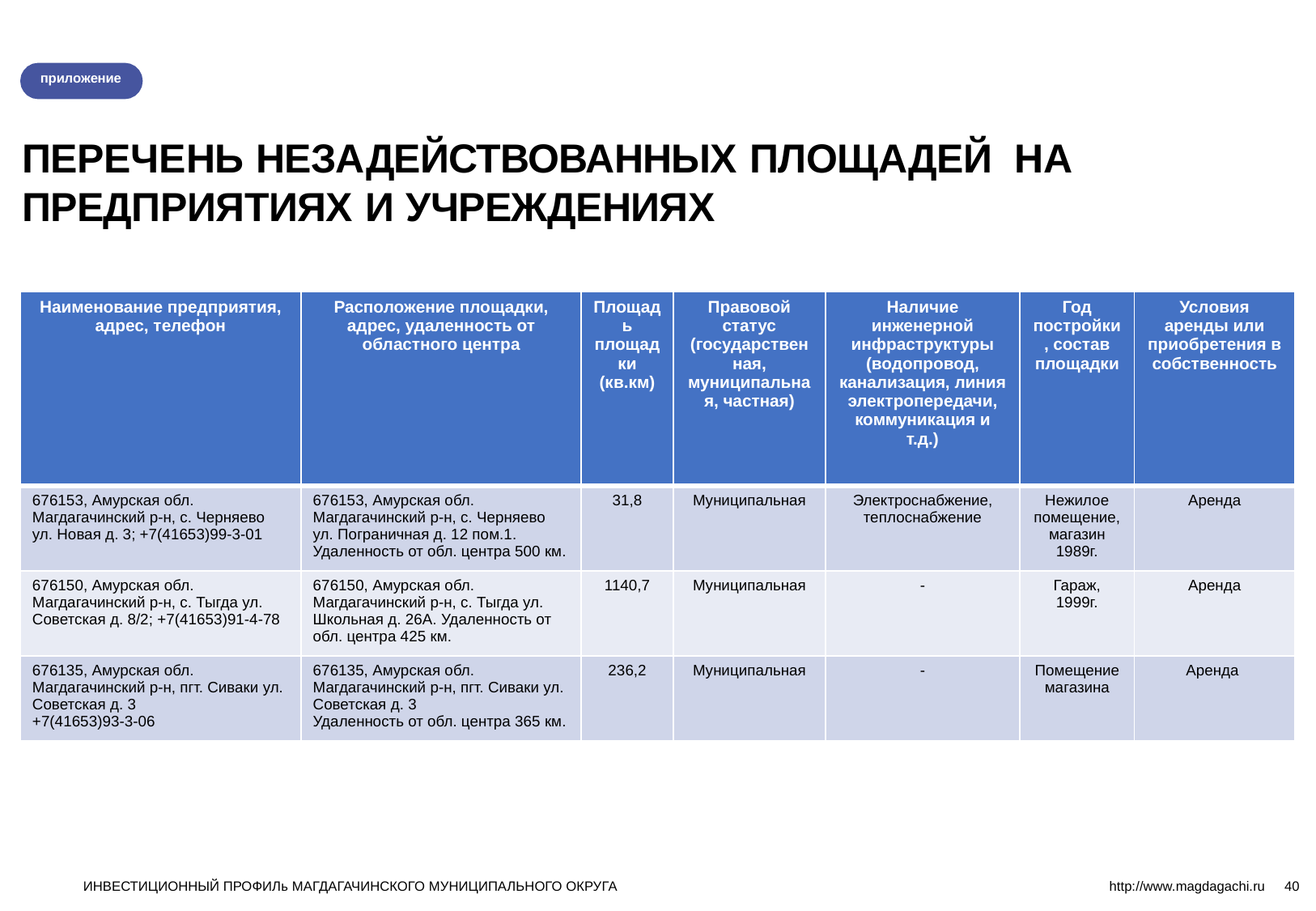

приложение
# ПЕРЕЧЕНЬ НЕЗАДЕЙСТВОВАННЫХ ПЛОЩАДЕЙ  НА ПРЕДПРИЯТИЯХ И УЧРЕЖДЕНИЯХ
| Наименование предприятия, адрес, телефон | Расположение площадки, адрес, удаленность от областного центра | Площадь площадки (кв.км) | Правовой статус (государственная, муниципальная, частная) | Наличие инженерной инфраструктуры (водопровод, канализация, линия электропередачи, коммуникация и т.д.) | Год постройки, состав площадки | Условия аренды или приобретения в собственность |
| --- | --- | --- | --- | --- | --- | --- |
| 676153, Амурская обл. Магдагачинский р-н, с. Черняево ул. Новая д. 3; +7(41653)99-3-01 | 676153, Амурская обл. Магдагачинский р-н, с. Черняево ул. Пограничная д. 12 пом.1. Удаленность от обл. центра 500 км. | 31,8 | Муниципальная | Электроснабжение, теплоснабжение | Нежилое помещение, магазин 1989г. | Аренда |
| 676150, Амурская обл. Магдагачинский р-н, с. Тыгда ул. Советская д. 8/2; +7(41653)91-4-78 | 676150, Амурская обл. Магдагачинский р-н, с. Тыгда ул. Школьная д. 26А. Удаленность от обл. центра 425 км. | 1140,7 | Муниципальная | - | Гараж, 1999г. | Аренда |
| 676135, Амурская обл. Магдагачинский р-н, пгт. Сиваки ул. Советская д. 3 +7(41653)93-3-06 | 676135, Амурская обл. Магдагачинский р-н, пгт. Сиваки ул. Советская д. 3 Удаленность от обл. центра 365 км. | 236,2 | Муниципальная | - | Помещение магазина | Аренда |
ИНВЕСТИЦИОННЫЙ ПРОФИЛь МАГДАГАЧИНСКОГО МУНИЦИПАЛЬНОГО ОКРУГА
http://www.magdagachi.ru
40